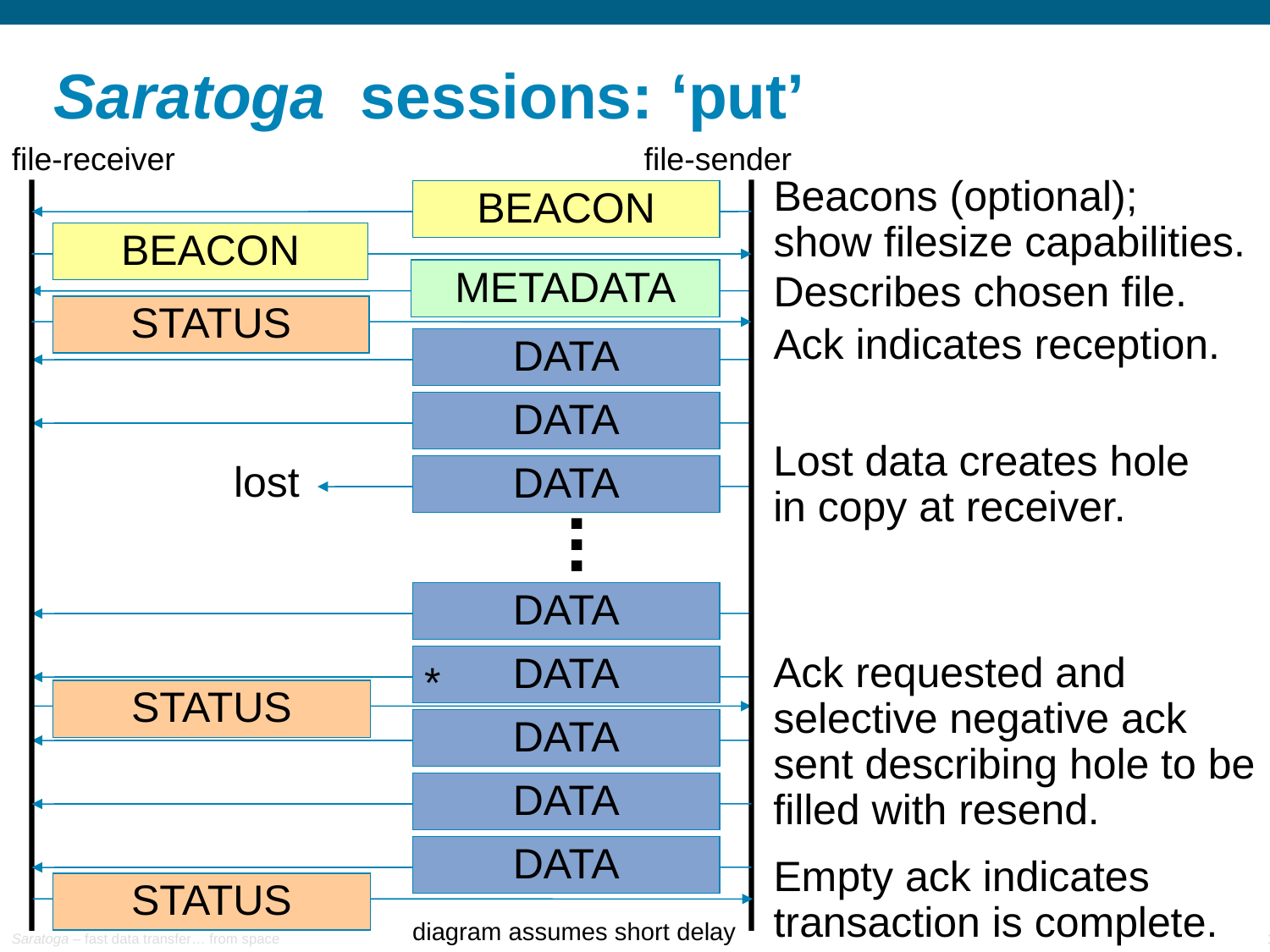

# Saratoga  sessions: ‘put’
file-receiver
file-sender
Beacons (optional);
show filesize capabilities.

BEACON

BEACON

METADATA
Describes chosen file.

STATUS
Ack indicates reception.

DATA

DATA

Lost data creates hole in copy at receiver.
lost
DATA

DATA

DATA
Ack requested and
selective negative ack sent describing hole to be filled with resend.
*

STATUS

DATA

DATA

DATA
Empty ack indicates transaction is complete.

STATUS

diagram assumes short delay